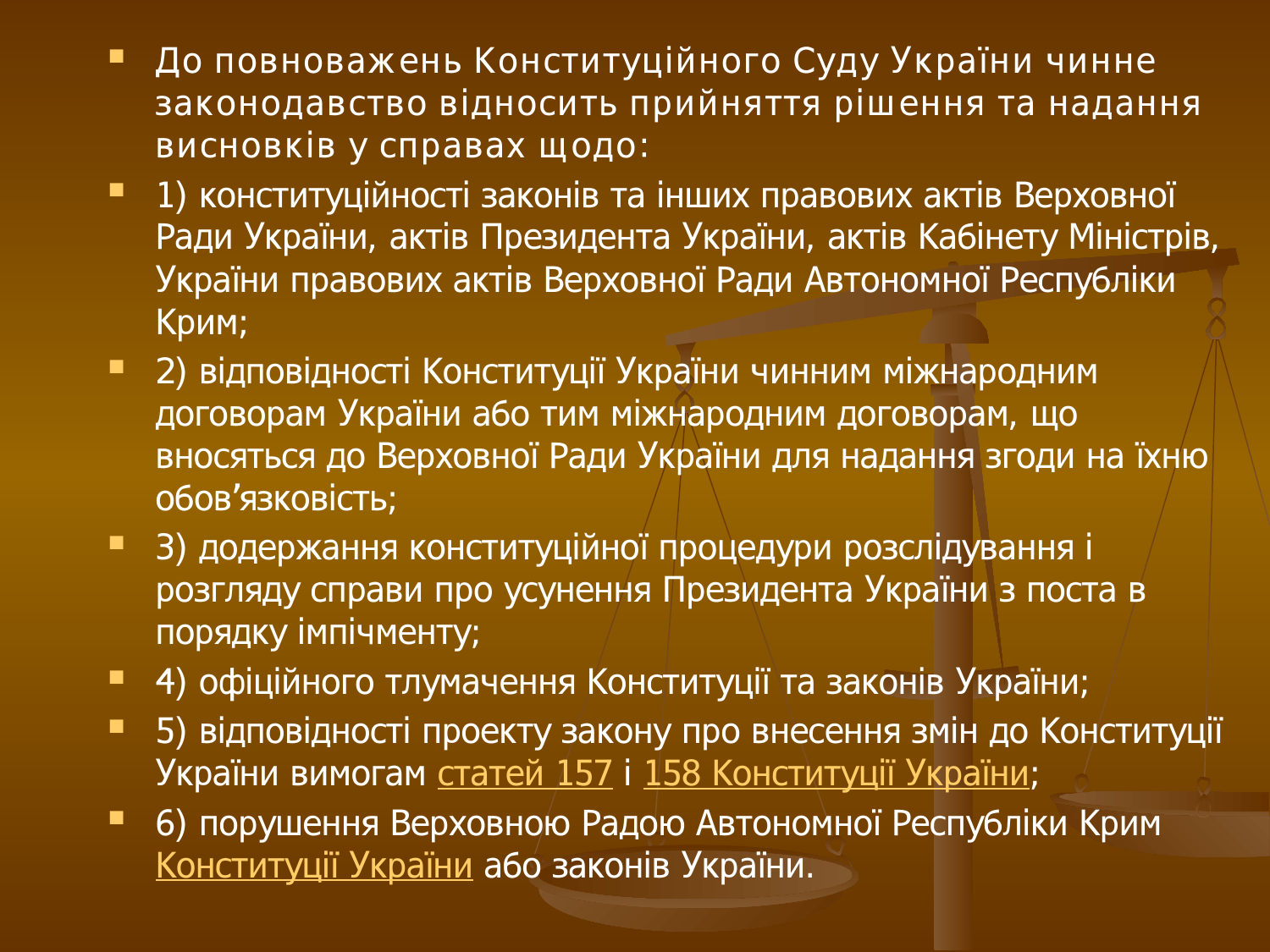

До повноважень Конституційного Суду України чинне законодавство відносить прийняття рішення та надання висновків у справах щодо:
1) конституційності законів та інших правових актів Верховної Ради України, актів Президента України, актів Кабінету Міністрів, України правових актів Верховної Ради Автономної Республіки Крим;
2) відповідності Конституції України чинним міжнародним договорам України або тим міжнародним договорам, що вносяться до Верховної Ради України для надання згоди на їхню обов’язковість;
3) додержання конституційної процедури розслідування і розгляду справи про усунення Президента України з поста в порядку імпічменту;
4) офіційного тлумачення Конституції та законів України;
5) відповідності проекту закону про внесення змін до Конституції України вимогам статей 157 і 158 Конституції України;
6) порушення Верховною Радою Автономної Республіки Крим Конституції України або законів України.